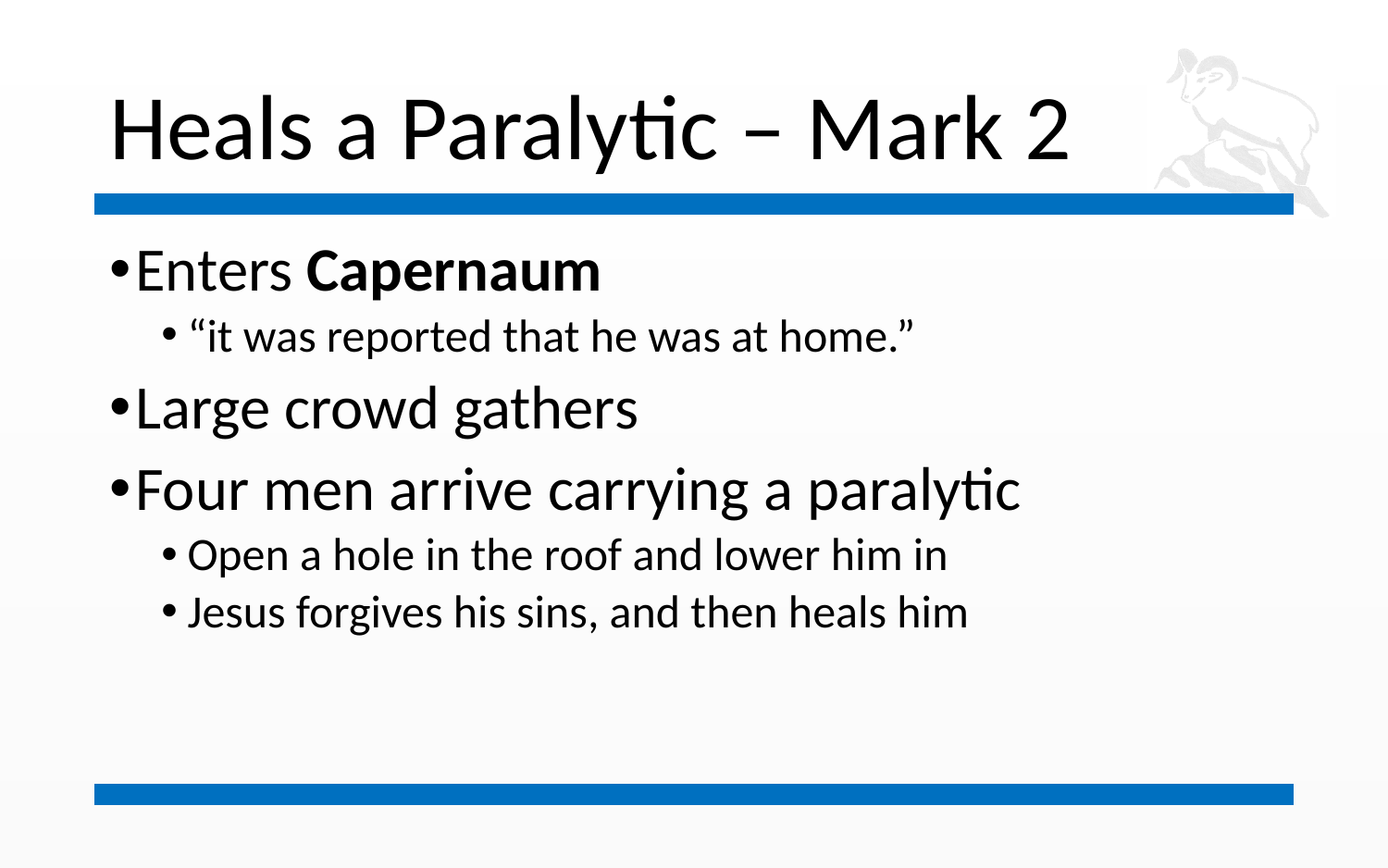

# Heals a Paralytic – Mark 2
Enters Capernaum
“it was reported that he was at home.”
Large crowd gathers
Four men arrive carrying a paralytic
Open a hole in the roof and lower him in
Jesus forgives his sins, and then heals him